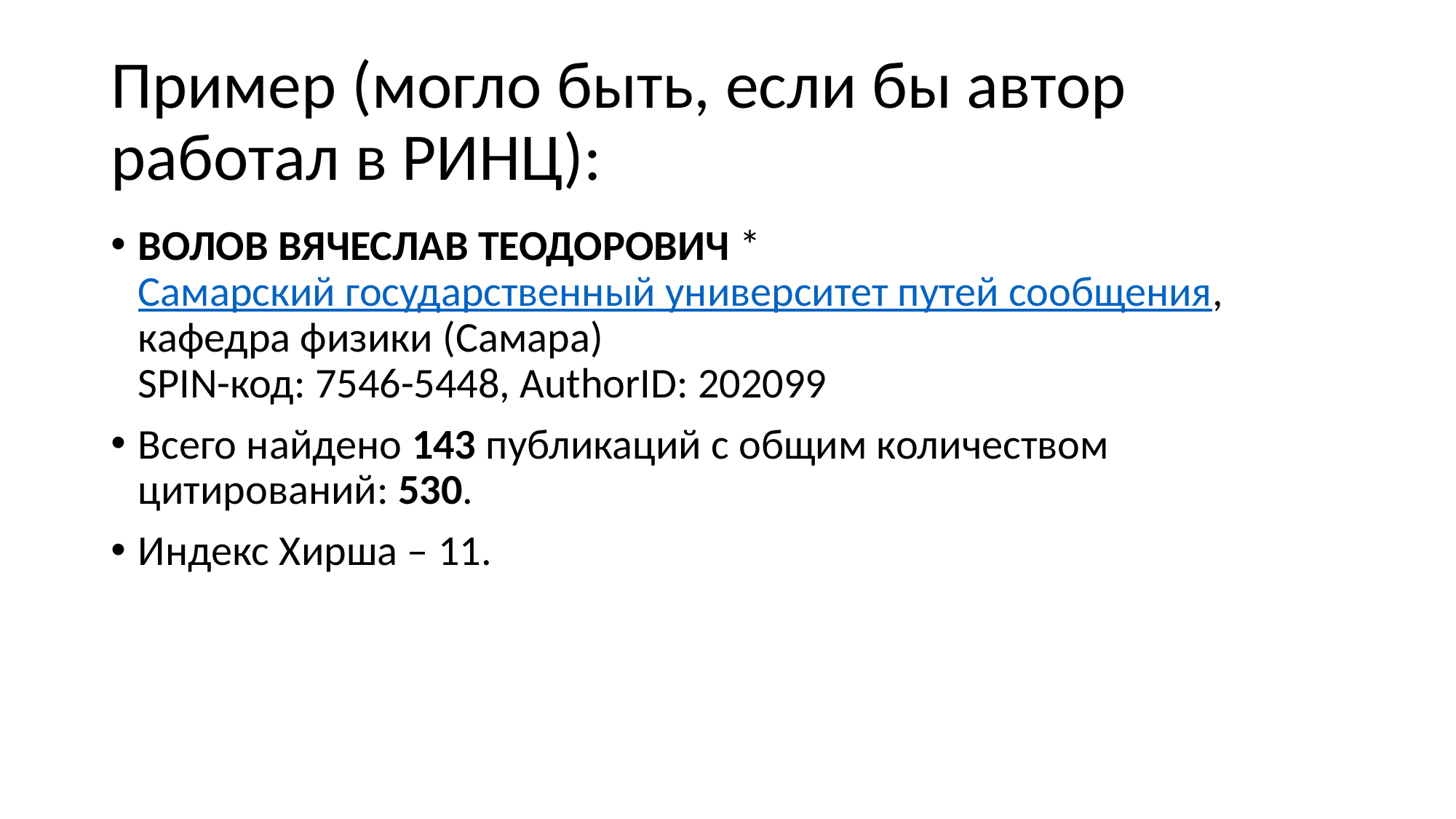

# Пример (могло быть, если бы автор работал в РИНЦ):
ВОЛОВ ВЯЧЕСЛАВ ТЕОДОРОВИЧ * 
Самарский государственный университет путей сообщения, кафедра физики (Самара) 
SPIN-код: 7546-5448, AuthorID: 202099
Всего найдено 143 публикаций с общим количеством цитирований: 530.
Индекс Хирша – 11.